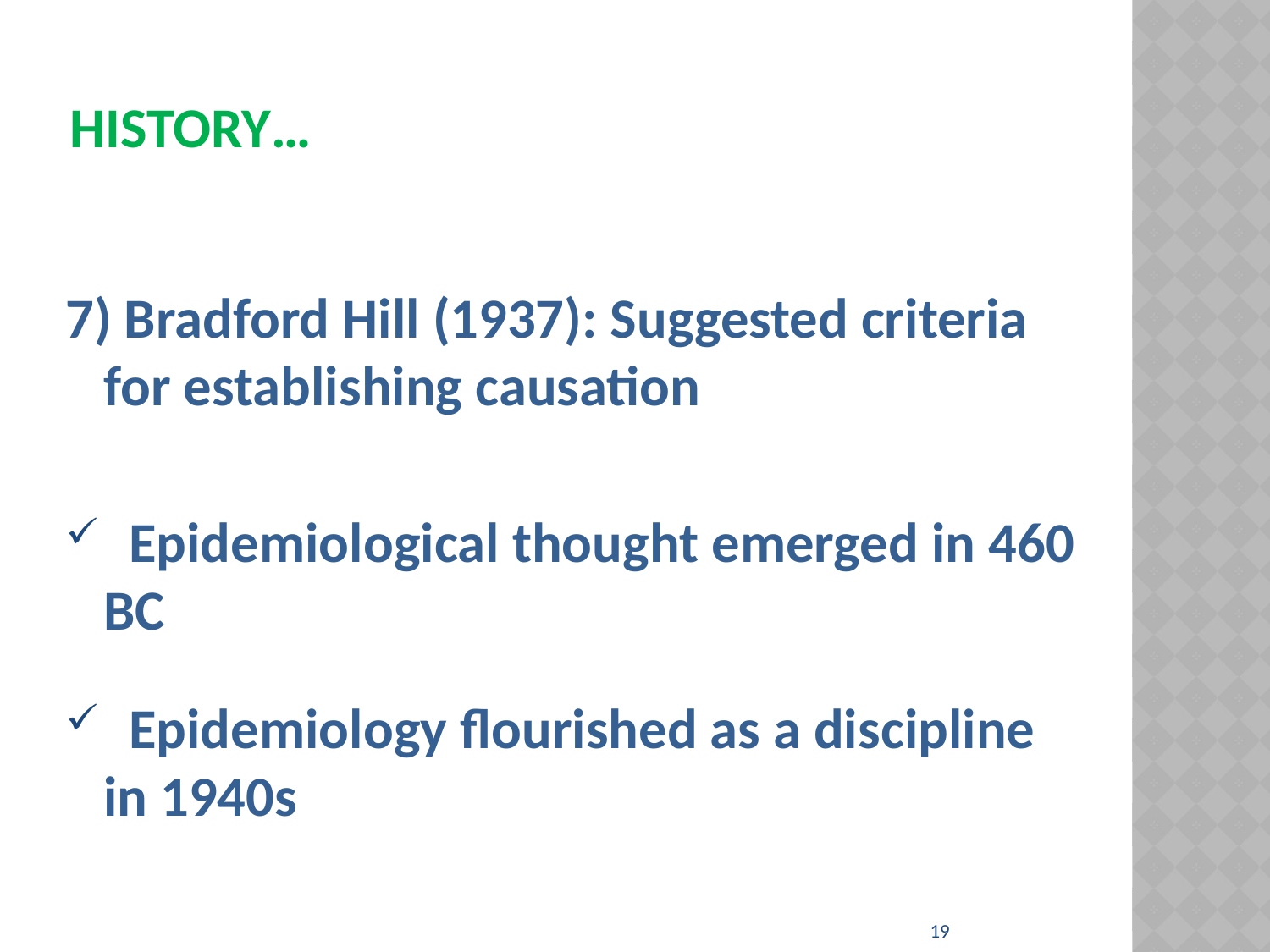

# History…
7) Bradford Hill (1937): Suggested criteria for establishing causation

  Epidemiological thought emerged in 460 BC

  Epidemiology flourished as a discipline in 1940s
19